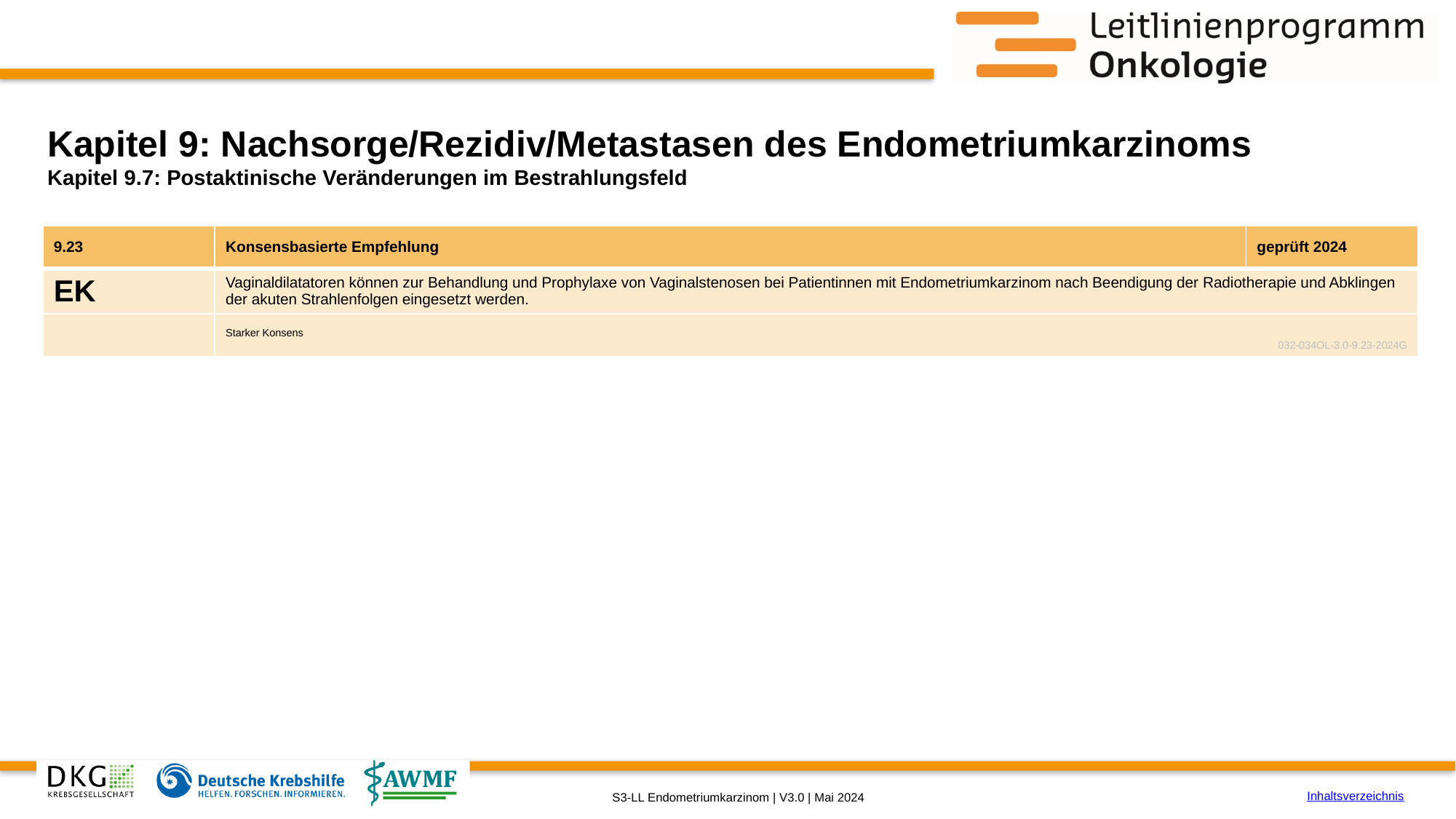

# Kapitel 9: Nachsorge/Rezidiv/Metastasen des Endometriumkarzinoms
Kapitel 9.7: Postaktinische Veränderungen im Bestrahlungsfeld
| 9.23 | Konsensbasierte Empfehlung | geprüft 2024 |
| --- | --- | --- |
| EK | Vaginaldilatatoren können zur Behandlung und Prophylaxe von Vaginalstenosen bei Patientinnen mit Endometriumkarzinom nach Beendigung der Radiotherapie und Abklingen der akuten Strahlenfolgen eingesetzt werden. |  |
|  | Starker Konsens 032-034OL-3.0-9.23-2024G |  |
Inhaltsverzeichnis
S3-LL Endometriumkarzinom | V3.0 | Mai 2024